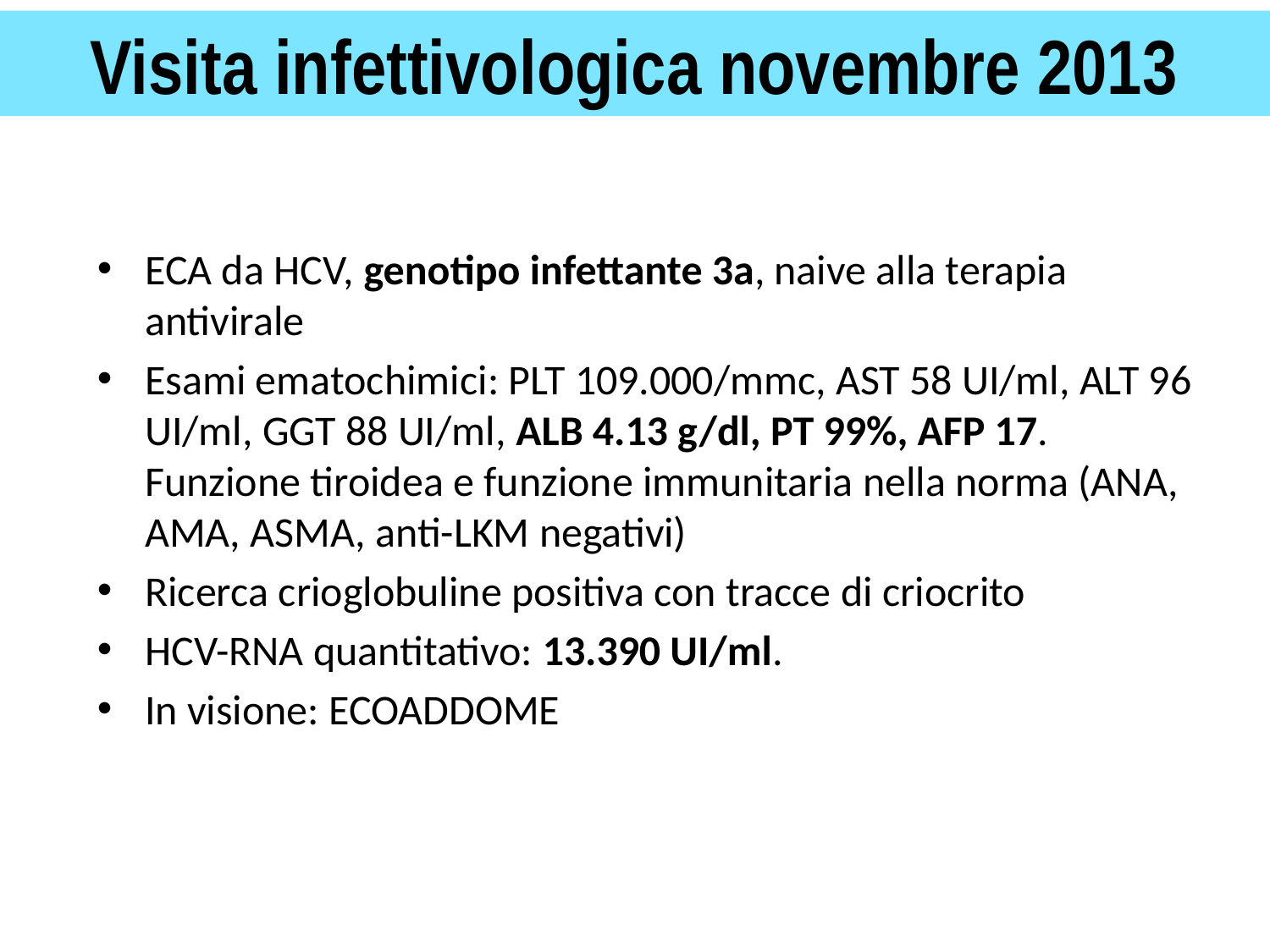

Visita infettivologica novembre 2013
ECA da HCV, genotipo infettante 3a, naive alla terapia antivirale
Esami ematochimici: PLT 109.000/mmc, AST 58 UI/ml, ALT 96 UI/ml, GGT 88 UI/ml, ALB 4.13 g/dl, PT 99%, AFP 17. Funzione tiroidea e funzione immunitaria nella norma (ANA, AMA, ASMA, anti-LKM negativi)
Ricerca crioglobuline positiva con tracce di criocrito
HCV-RNA quantitativo: 13.390 UI/ml.
In visione: ECOADDOME